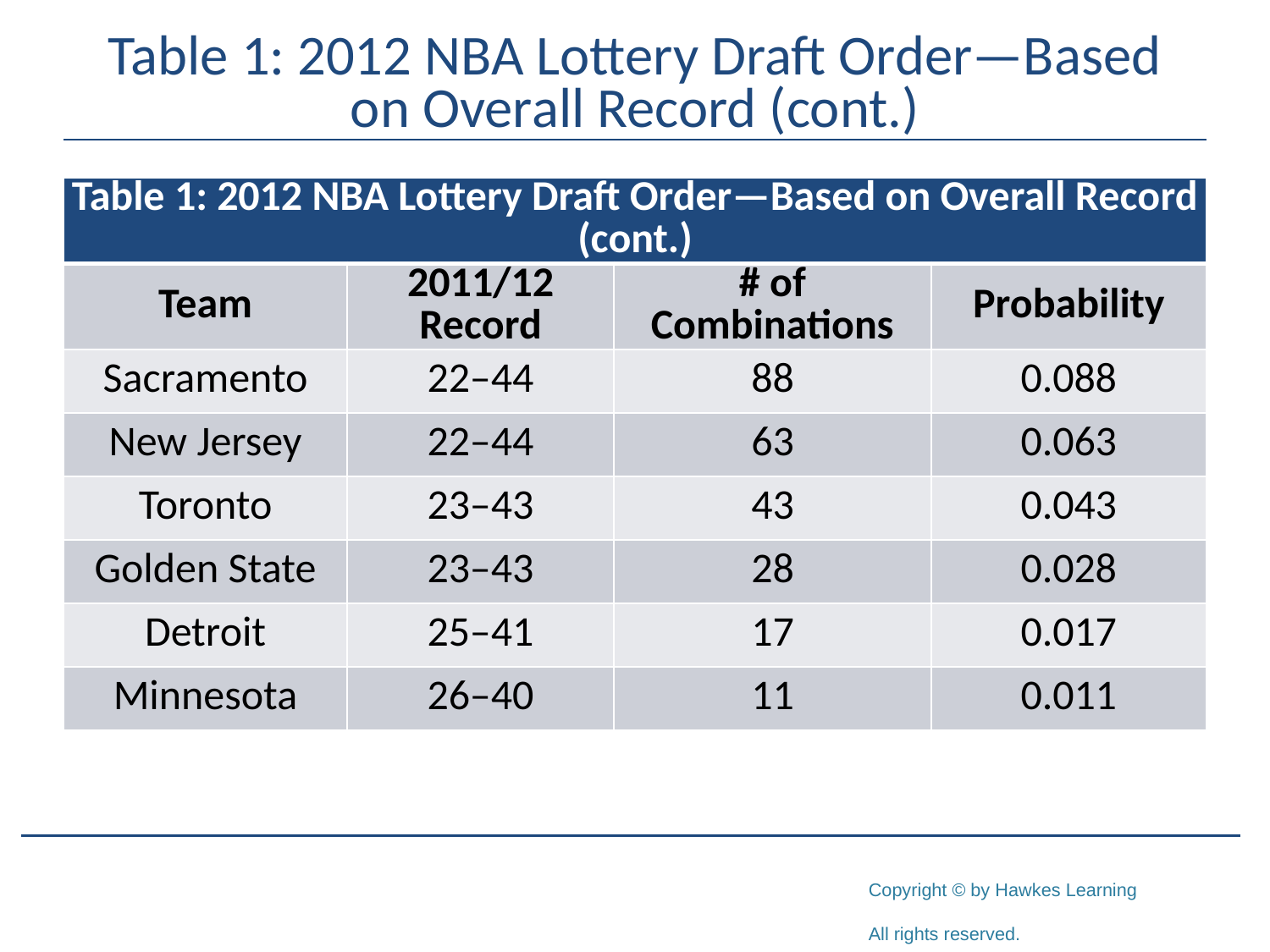

# Table 1: 2012 NBA Lottery Draft Order—Based on Overall Record (cont.)
| Table 1: 2012 NBA Lottery Draft Order—Based on Overall Record (cont.) |  |  |  |
| --- | --- | --- | --- |
| Team | 2011/12 Record | # of Combinations | Probability |
| Sacramento | 22–44 | 88 | 0.088 |
| New Jersey | 22–44 | 63 | 0.063 |
| Toronto | 23–43 | 43 | 0.043 |
| Golden State | 23–43 | 28 | 0.028 |
| Detroit | 25–41 | 17 | 0.017 |
| Minnesota | 26–40 | 11 | 0.011 |